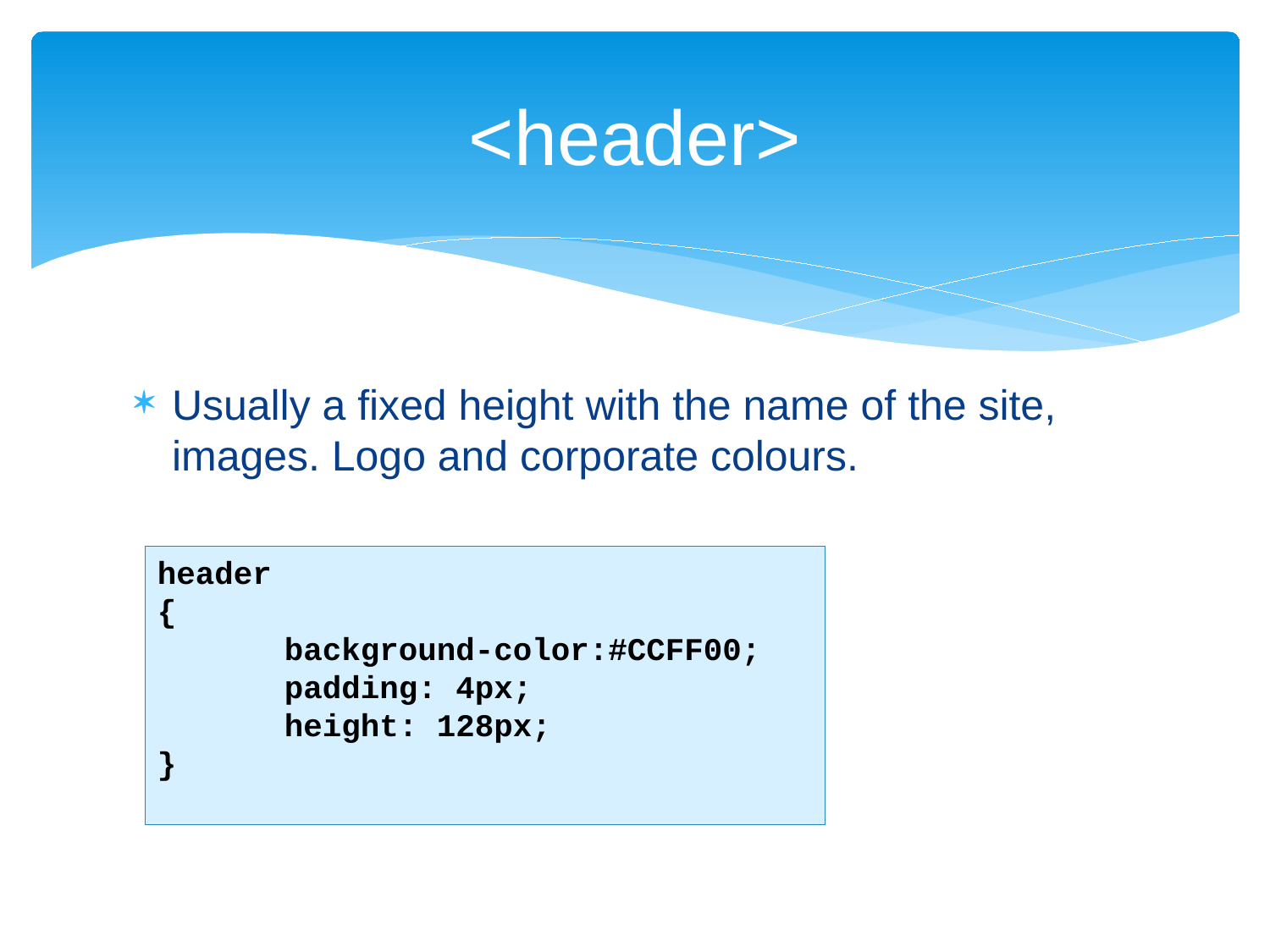

# <header>
Usually a fixed height with the name of the site, images. Logo and corporate colours.
header
{
	background-color:#CCFF00;
	padding: 4px;
	height: 128px;
}